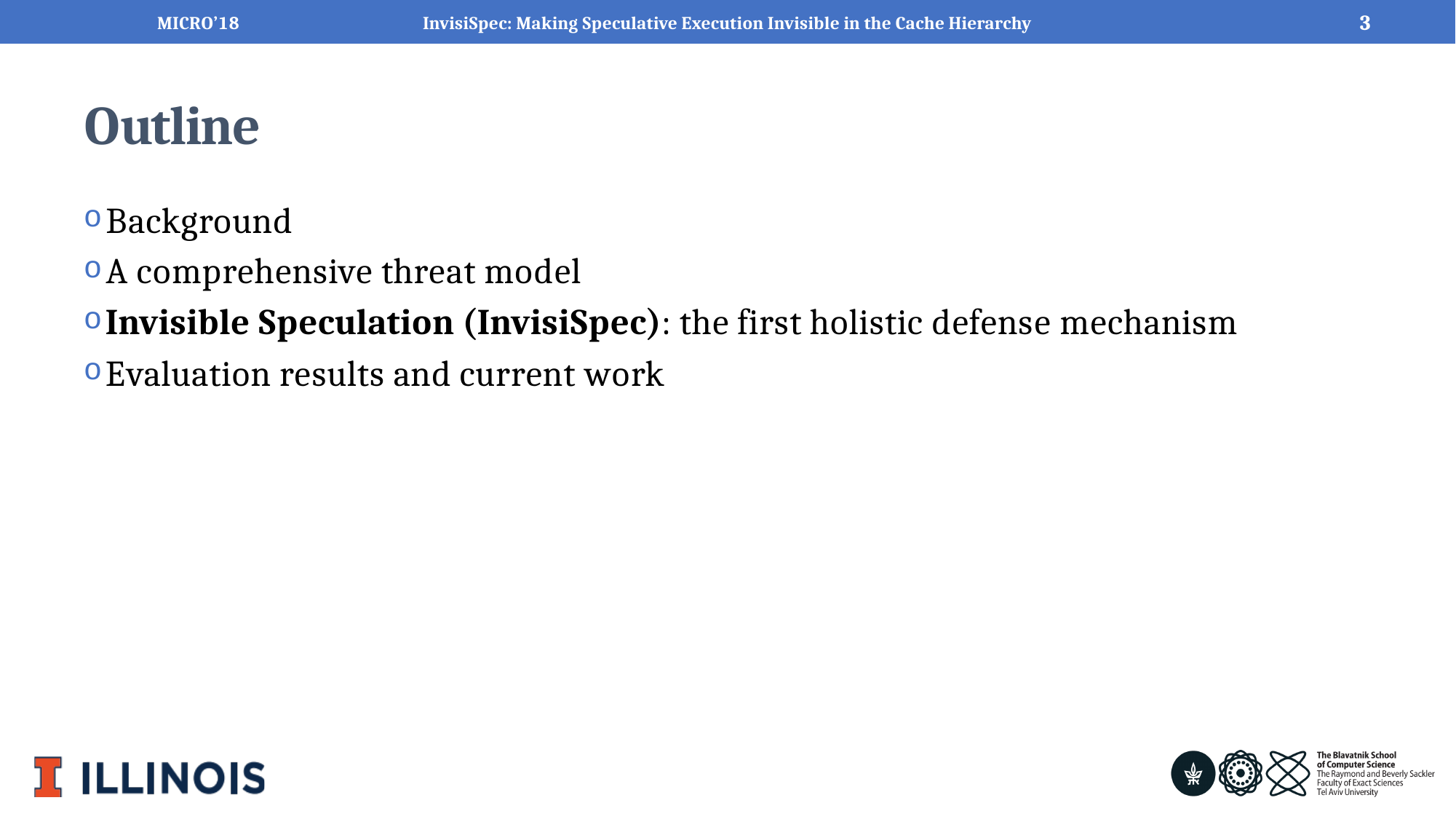

MICRO’18
3
InvisiSpec: Making Speculative Execution Invisible in the Cache Hierarchy
# Outline
Background
A comprehensive threat model
Invisible Speculation (InvisiSpec): the first holistic defense mechanism
Evaluation results and current work